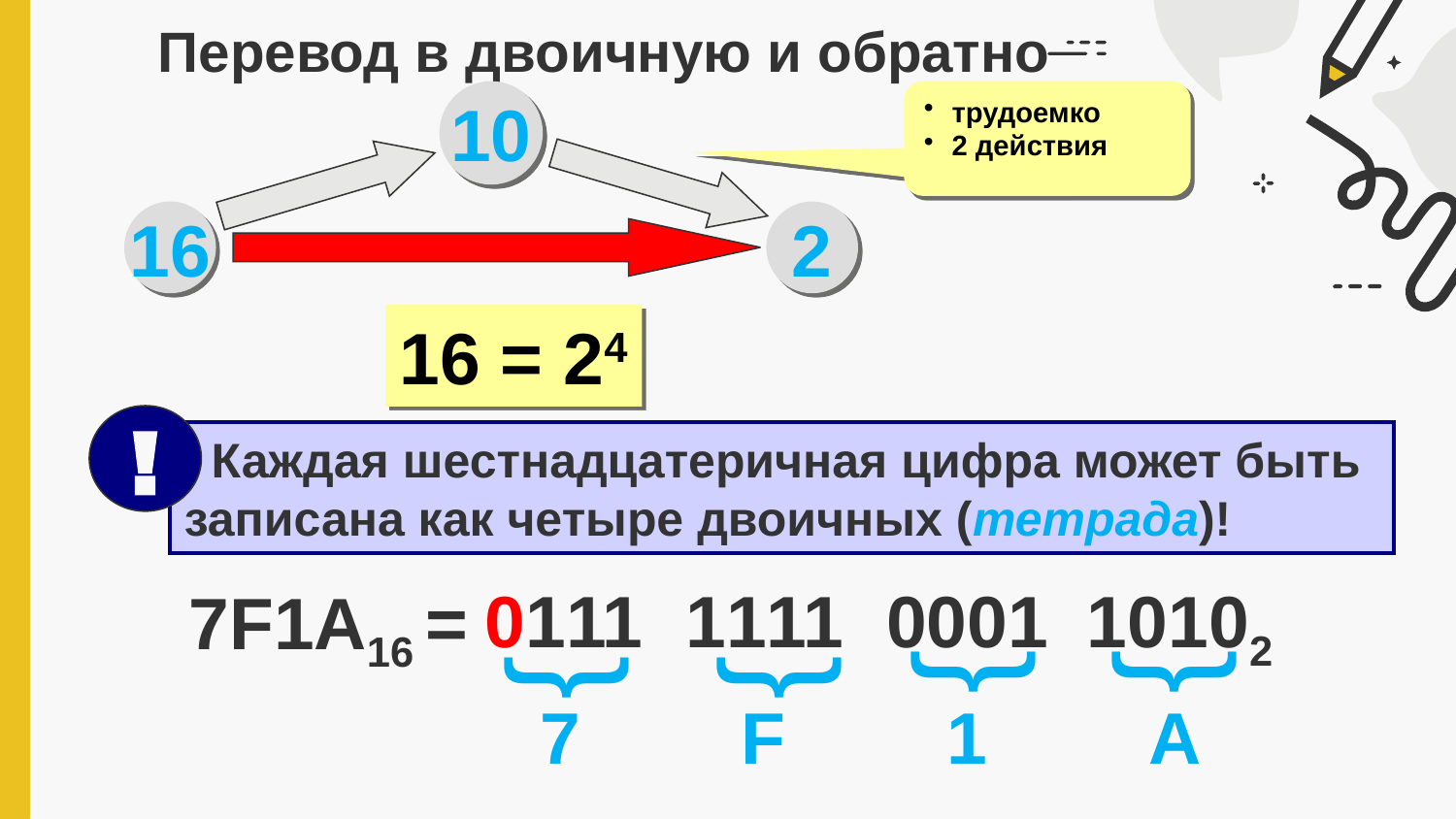

# Перевод в двоичную и обратно

10
трудоемко
2 действия
16
2
16 = 24
!
  Каждая шестнадцатеричная цифра может быть записана как четыре двоичных (тетрада)!
7F1A16 =
 0111
 1111
 0001
 10102
{
{
{
{
7        F        1        A